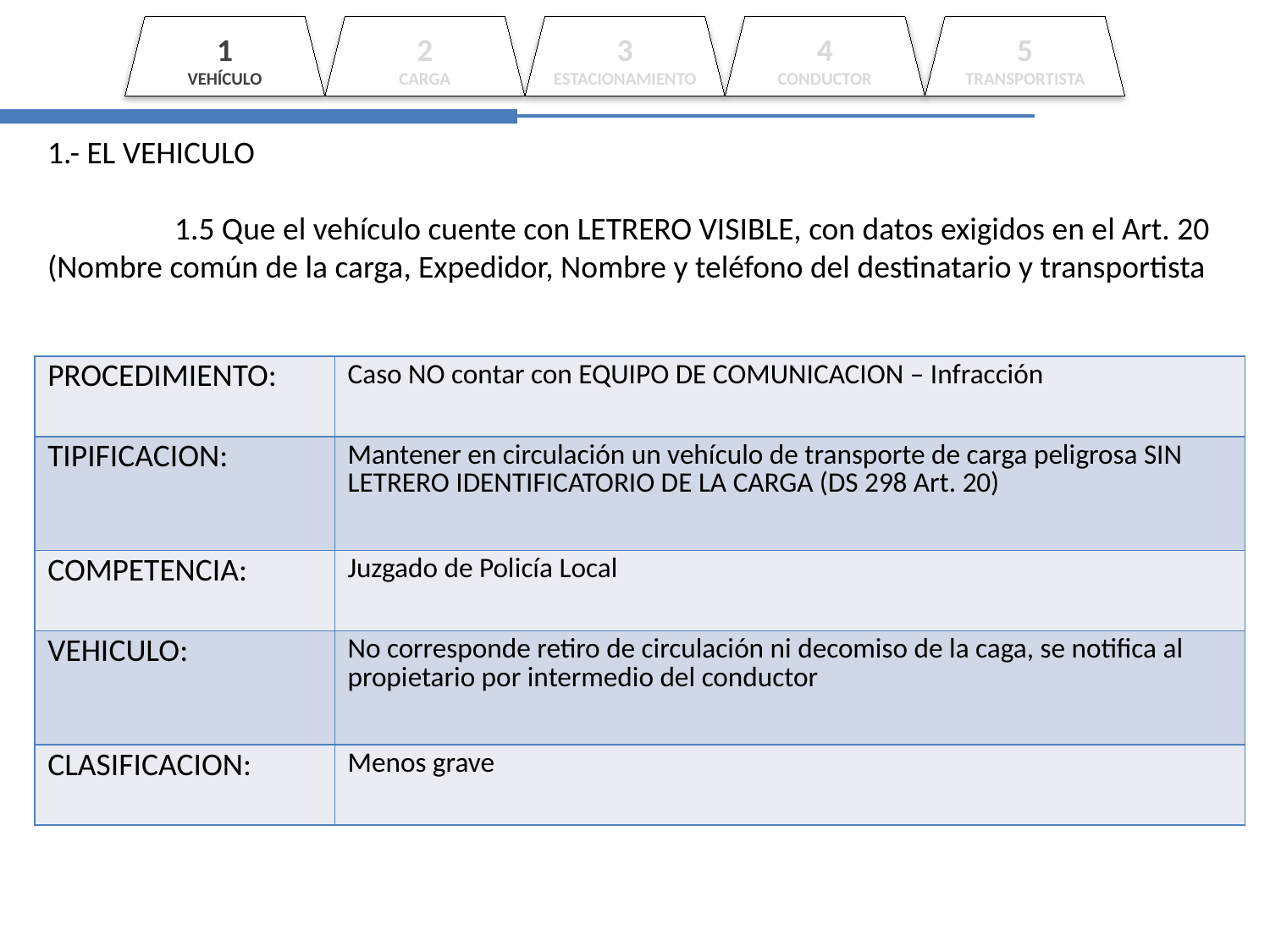

1
VEHÍCULO
2
CARGA
3
ESTACIONAMIENTO
4
CONDUCTOR
5
TRANSPORTISTA
1.- EL VEHICULO

	1.5 Que el vehículo cuente con LETRERO VISIBLE, con datos exigidos en el Art. 20 (Nombre común de la carga, Expedidor, Nombre y teléfono del destinatario y transportista
| PROCEDIMIENTO: | Caso NO contar con EQUIPO DE COMUNICACION – Infracción |
| --- | --- |
| TIPIFICACION: | Mantener en circulación un vehículo de transporte de carga peligrosa SIN LETRERO IDENTIFICATORIO DE LA CARGA (DS 298 Art. 20) |
| COMPETENCIA: | Juzgado de Policía Local |
| VEHICULO: | No corresponde retiro de circulación ni decomiso de la caga, se notifica al propietario por intermedio del conductor |
| CLASIFICACION: | Menos grave |